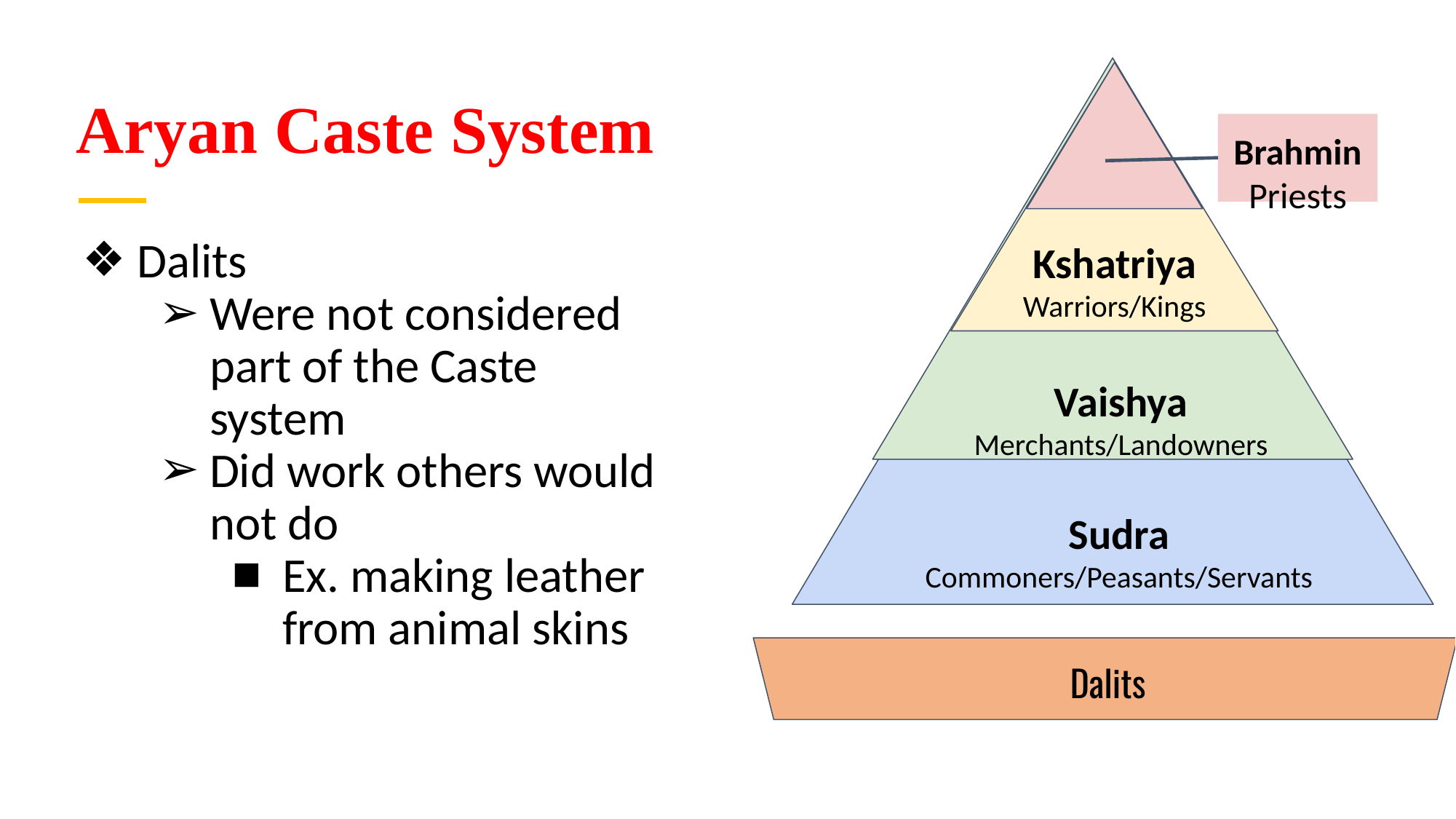

# Aryan Caste System
Brahmin
Priests
Dalits
Were not considered part of the Caste system
Did work others would not do
Ex. making leather from animal skins
Kshatriya
Warriors/Kings
Vaishya
Merchants/Landowners
Sudra
Commoners/Peasants/Servants

Dalits